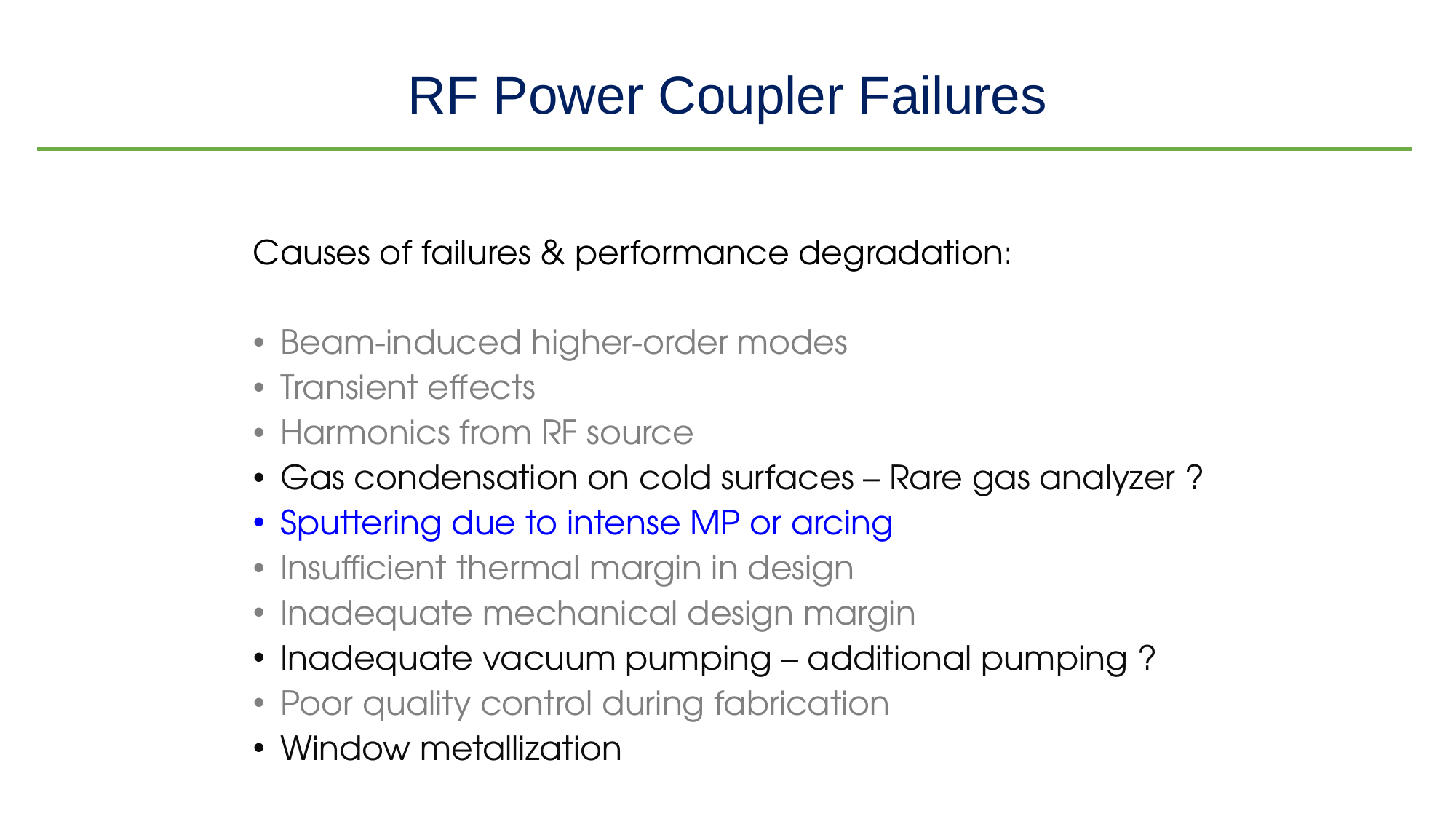

# RF Power Coupler Failures
Causes of failures & performance degradation:

Beam-induced higher-order modes
Transient effects
Harmonics from RF source
Gas condensation on cold surfaces – Rare gas analyzer ?
Sputtering due to intense MP or arcing
Insufficient thermal margin in design
Inadequate mechanical design margin
Inadequate vacuum pumping – additional pumping ?
Poor quality control during fabrication
Window metallization